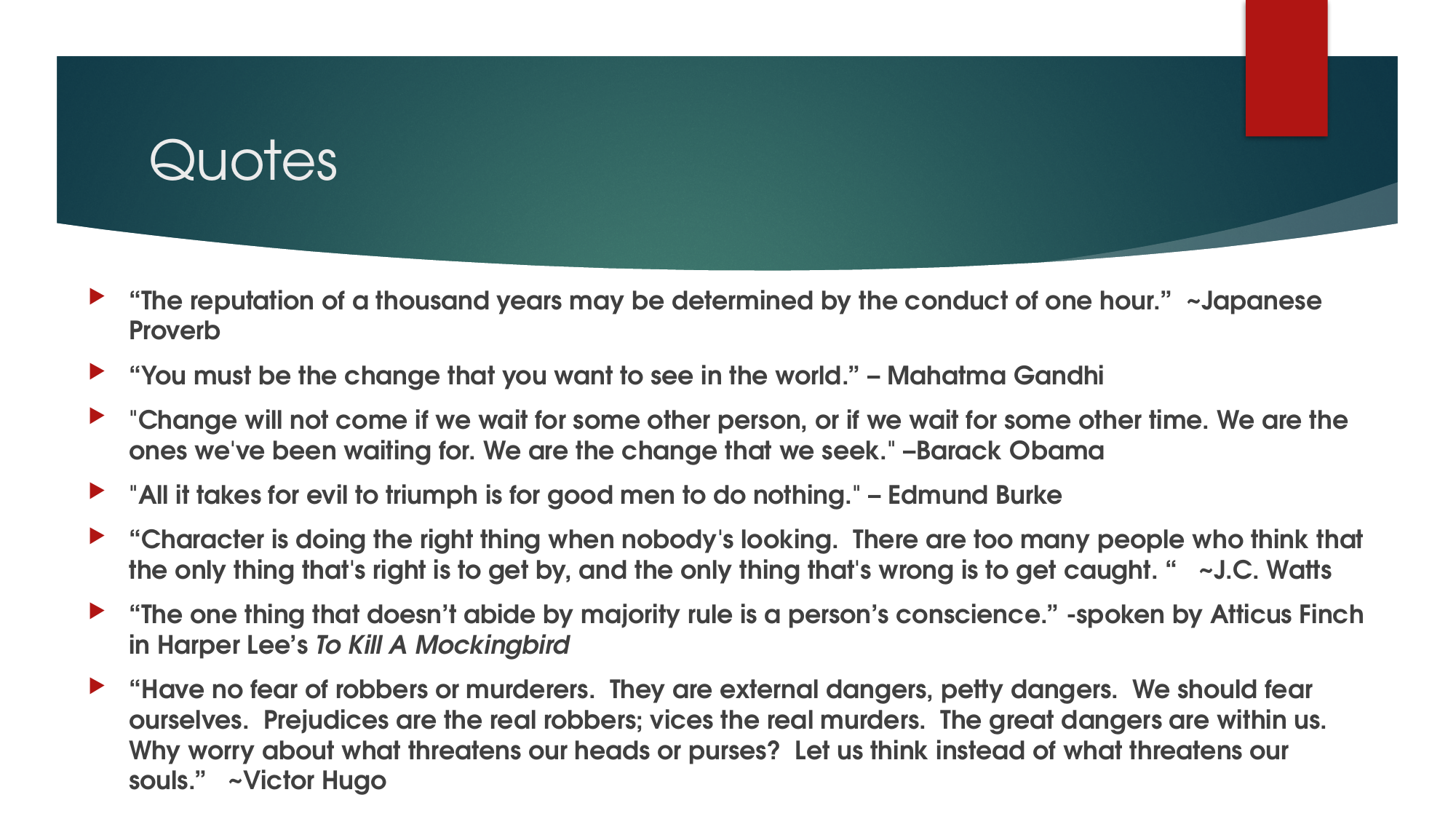

# Quotes
“The reputation of a thousand years may be determined by the conduct of one hour.”  ~Japanese Proverb
“You must be the change that you want to see in the world.” – Mahatma Gandhi
"Change will not come if we wait for some other person, or if we wait for some other time. We are the ones we've been waiting for. We are the change that we seek." –Barack Obama
"All it takes for evil to triumph is for good men to do nothing." – Edmund Burke
“Character is doing the right thing when nobody's looking.  There are too many people who think that the only thing that's right is to get by, and the only thing that's wrong is to get caught. “   ~J.C. Watts
“The one thing that doesn’t abide by majority rule is a person’s conscience.” -spoken by Atticus Finch in Harper Lee’s To Kill A Mockingbird
“Have no fear of robbers or murderers.  They are external dangers, petty dangers.  We should fear ourselves.  Prejudices are the real robbers; vices the real murders.  The great dangers are within us.  Why worry about what threatens our heads or purses?  Let us think instead of what threatens our souls.”   ~Victor Hugo